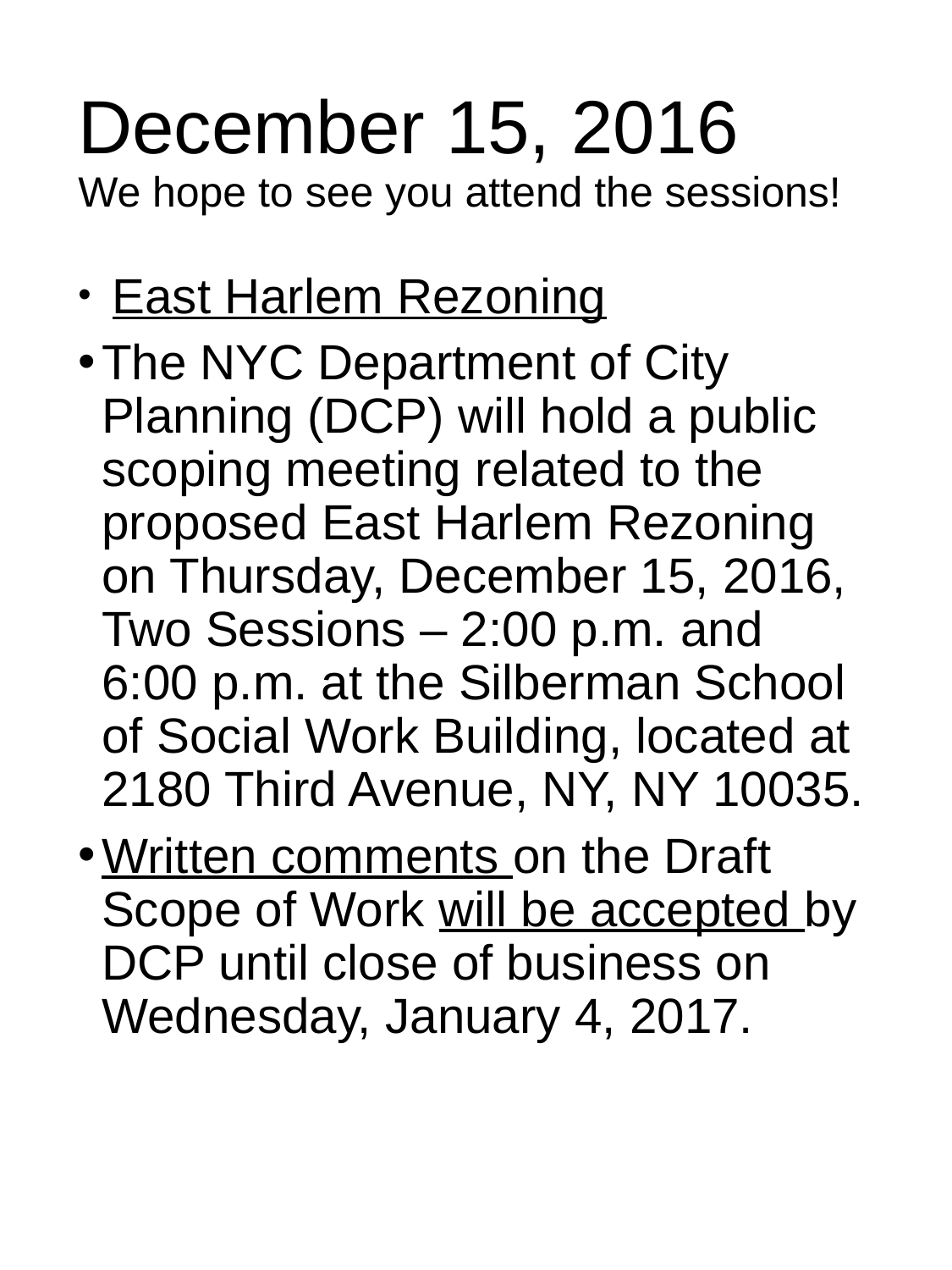

# December 15, 2016 We hope to see you attend the sessions!
 East Harlem Rezoning
The NYC Department of City Planning (DCP) will hold a public scoping meeting related to the proposed East Harlem Rezoning on Thursday, December 15, 2016, Two Sessions – 2:00 p.m. and 6:00 p.m. at the Silberman School of Social Work Building, located at 2180 Third Avenue, NY, NY 10035.
Written comments on the Draft Scope of Work will be accepted by DCP until close of business on Wednesday, January 4, 2017.